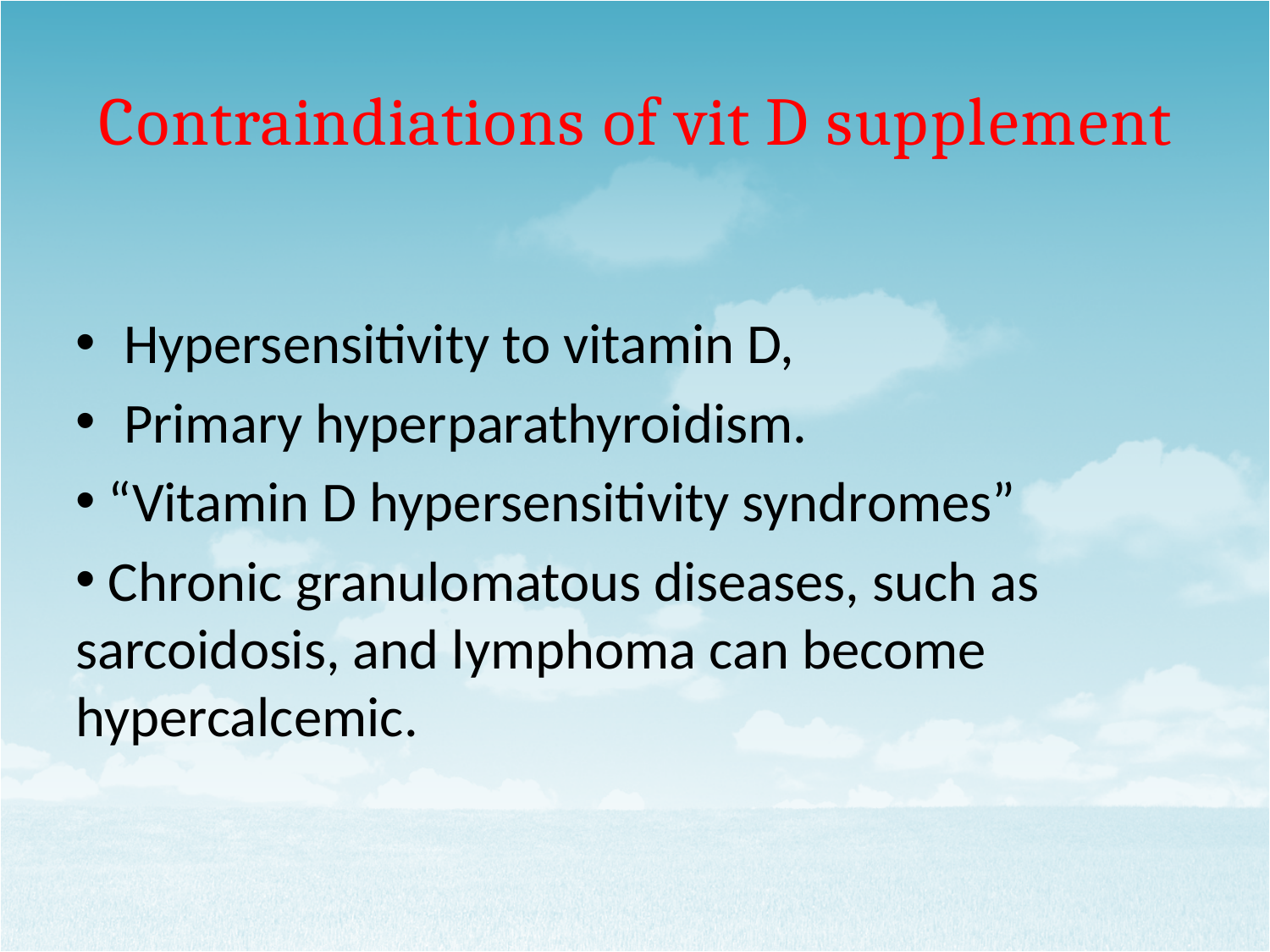

# Contraindiations of vit D supplement

Hypersensitivity to vitamin D,
Primary hyperparathyroidism.
 “Vitamin D hypersensitivity syndromes”
 Chronic granulomatous diseases, such as sarcoidosis, and lymphoma can become hypercalcemic.